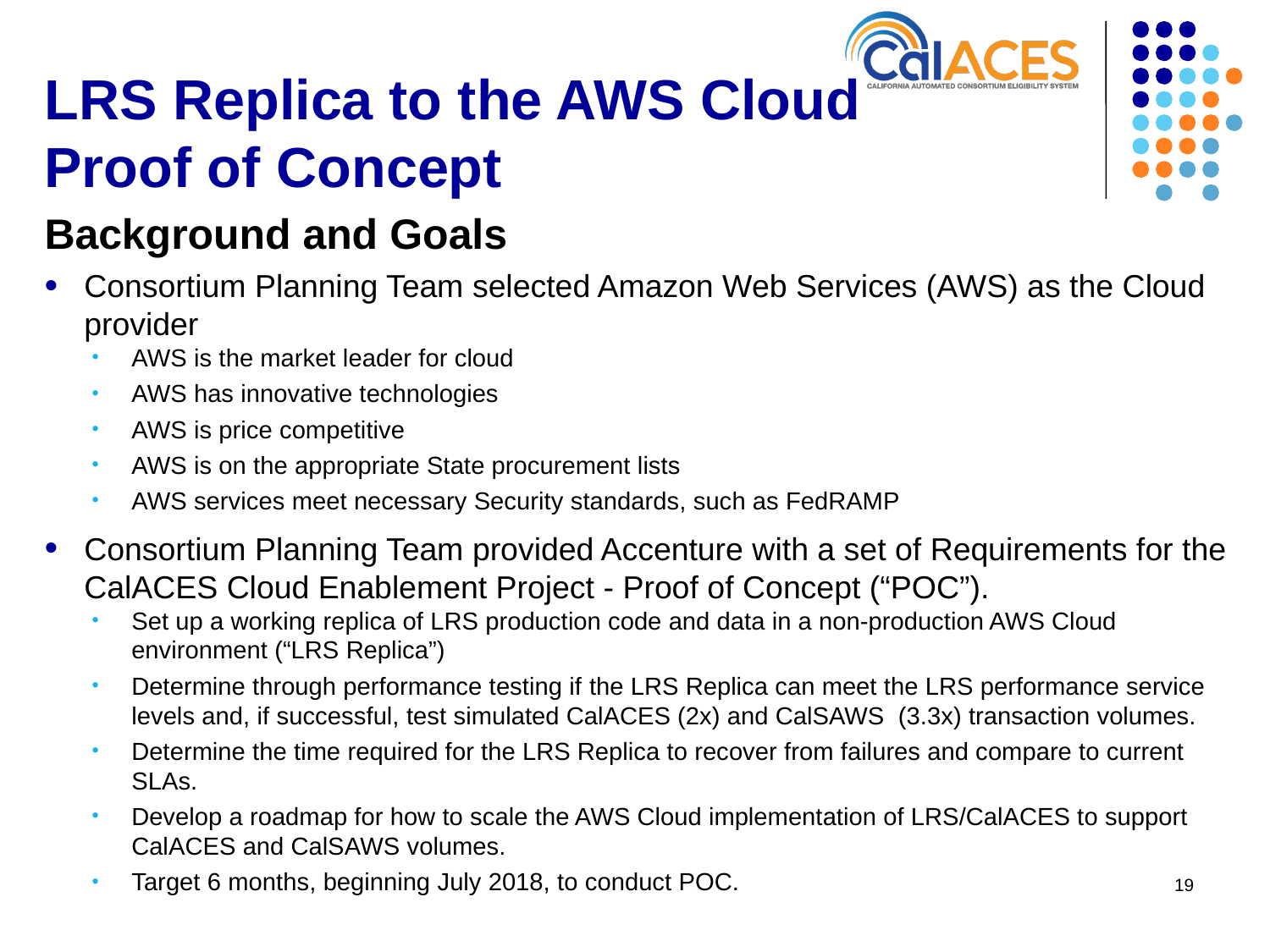

# LRS Replica to the AWS Cloud Proof of Concept
Background and Goals
Consortium Planning Team selected Amazon Web Services (AWS) as the Cloud provider
AWS is the market leader for cloud
AWS has innovative technologies
AWS is price competitive
AWS is on the appropriate State procurement lists
AWS services meet necessary Security standards, such as FedRAMP
Consortium Planning Team provided Accenture with a set of Requirements for the CalACES Cloud Enablement Project - Proof of Concept (“POC”).
Set up a working replica of LRS production code and data in a non-production AWS Cloud environment (“LRS Replica”)
Determine through performance testing if the LRS Replica can meet the LRS performance service levels and, if successful, test simulated CalACES (2x) and CalSAWS  (3.3x) transaction volumes.
Determine the time required for the LRS Replica to recover from failures and compare to current SLAs.
Develop a roadmap for how to scale the AWS Cloud implementation of LRS/CalACES to support CalACES and CalSAWS volumes.
Target 6 months, beginning July 2018, to conduct POC.

19